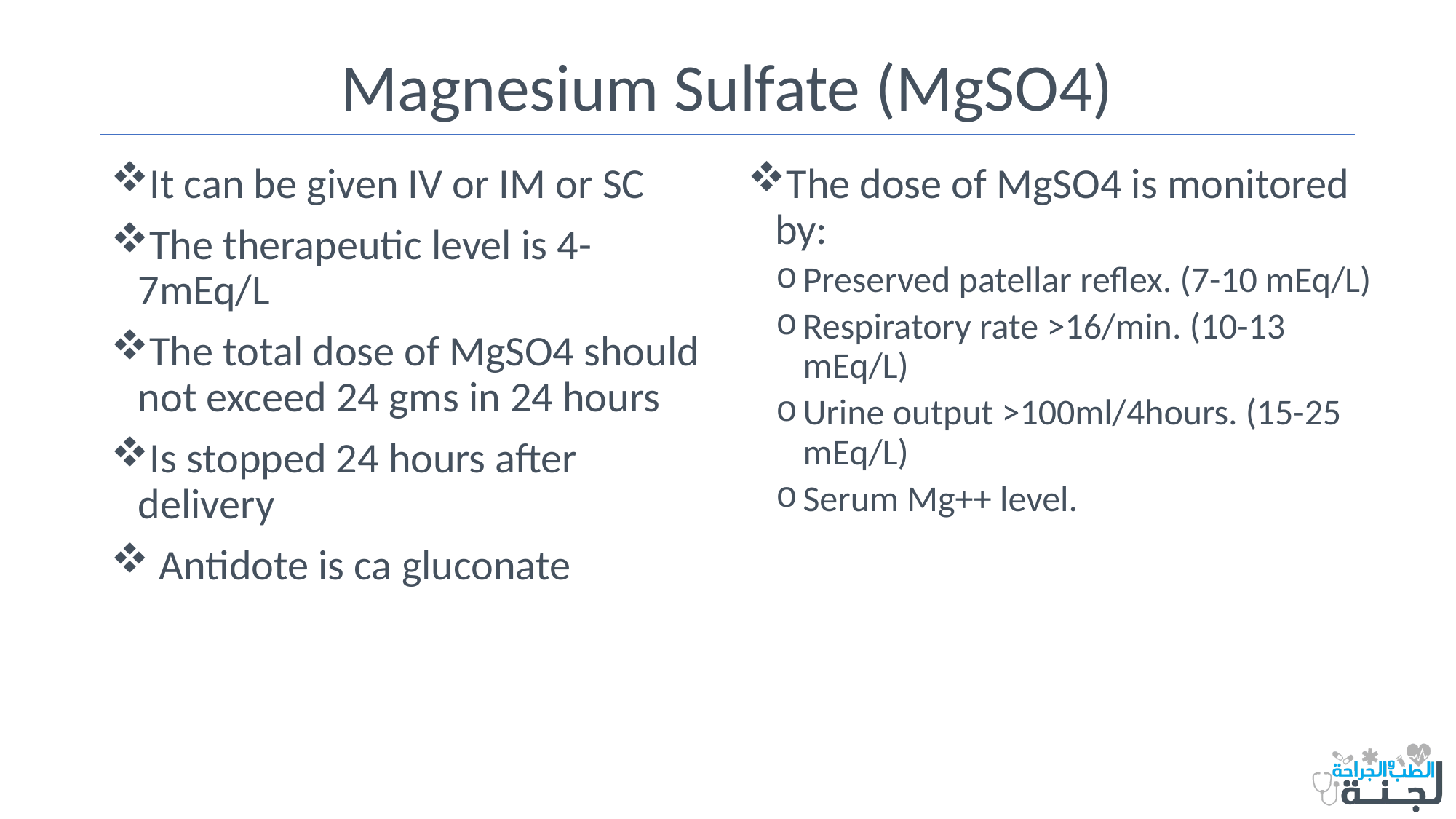

# Magnesium Sulfate (MgSO4)
It can be given IV or IM or SC
The therapeutic level is 4-7mEq/L
The total dose of MgSO4 should not exceed 24 gms in 24 hours
Is stopped 24 hours after delivery
 Antidote is ca gluconate

The dose of MgSO4 is monitored by:
Preserved patellar reflex. (7-10 mEq/L)
Respiratory rate >16/min. (10-13 mEq/L)
Urine output >100ml/4hours. (15-25 mEq/L)
Serum Mg++ level.